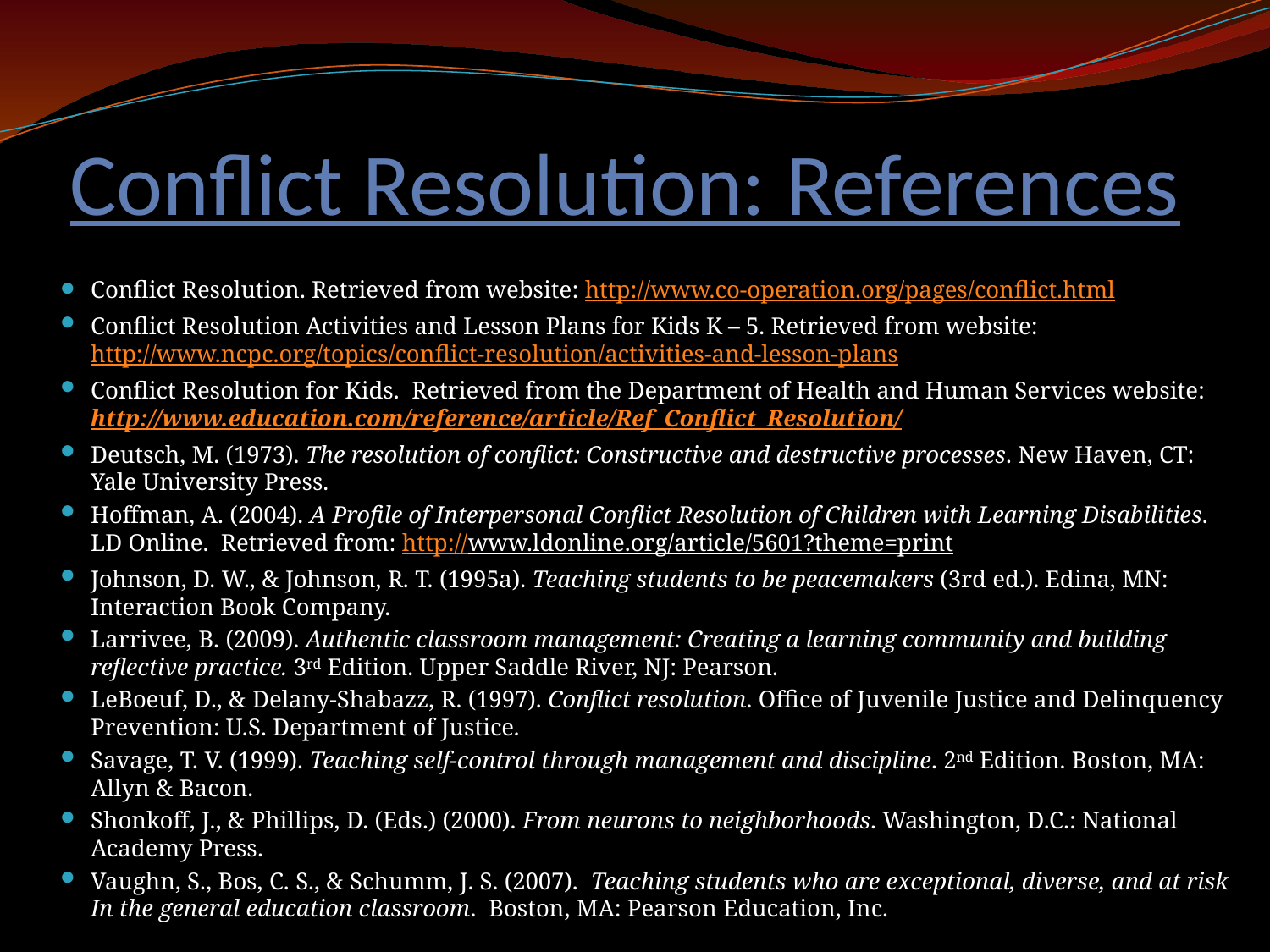

# Conflict Resolution: References
Conflict Resolution. Retrieved from website: http://www.co-operation.org/pages/conflict.html
Conflict Resolution Activities and Lesson Plans for Kids K – 5. Retrieved from website: http://www.ncpc.org/topics/conflict-resolution/activities-and-lesson-plans
Conflict Resolution for Kids.  Retrieved from the Department of Health and Human Services website: http://www.education.com/reference/article/Ref_Conflict_Resolution/
Deutsch, M. (1973). The resolution of conflict: Constructive and destructive processes. New Haven, CT: Yale University Press.
Hoffman, A. (2004). A Profile of Interpersonal Conflict Resolution of Children with Learning Disabilities. LD Online.  Retrieved from: http://www.ldonline.org/article/5601?theme=print
Johnson, D. W., & Johnson, R. T. (1995a). Teaching students to be peacemakers (3rd ed.). Edina, MN: Interaction Book Company.
Larrivee, B. (2009). Authentic classroom management: Creating a learning community and building reflective practice. 3rd Edition. Upper Saddle River, NJ: Pearson.
LeBoeuf, D., & Delany-Shabazz, R. (1997). Conflict resolution. Office of Juvenile Justice and Delinquency Prevention: U.S. Department of Justice.
Savage, T. V. (1999). Teaching self-control through management and discipline. 2nd Edition. Boston, MA: Allyn & Bacon.
Shonkoff, J., & Phillips, D. (Eds.) (2000). From neurons to neighborhoods. Washington, D.C.: National Academy Press.
Vaughn, S., Bos, C. S., & Schumm, J. S. (2007).  Teaching students who are exceptional, diverse, and at risk In the general education classroom.  Boston, MA: Pearson Education, Inc.